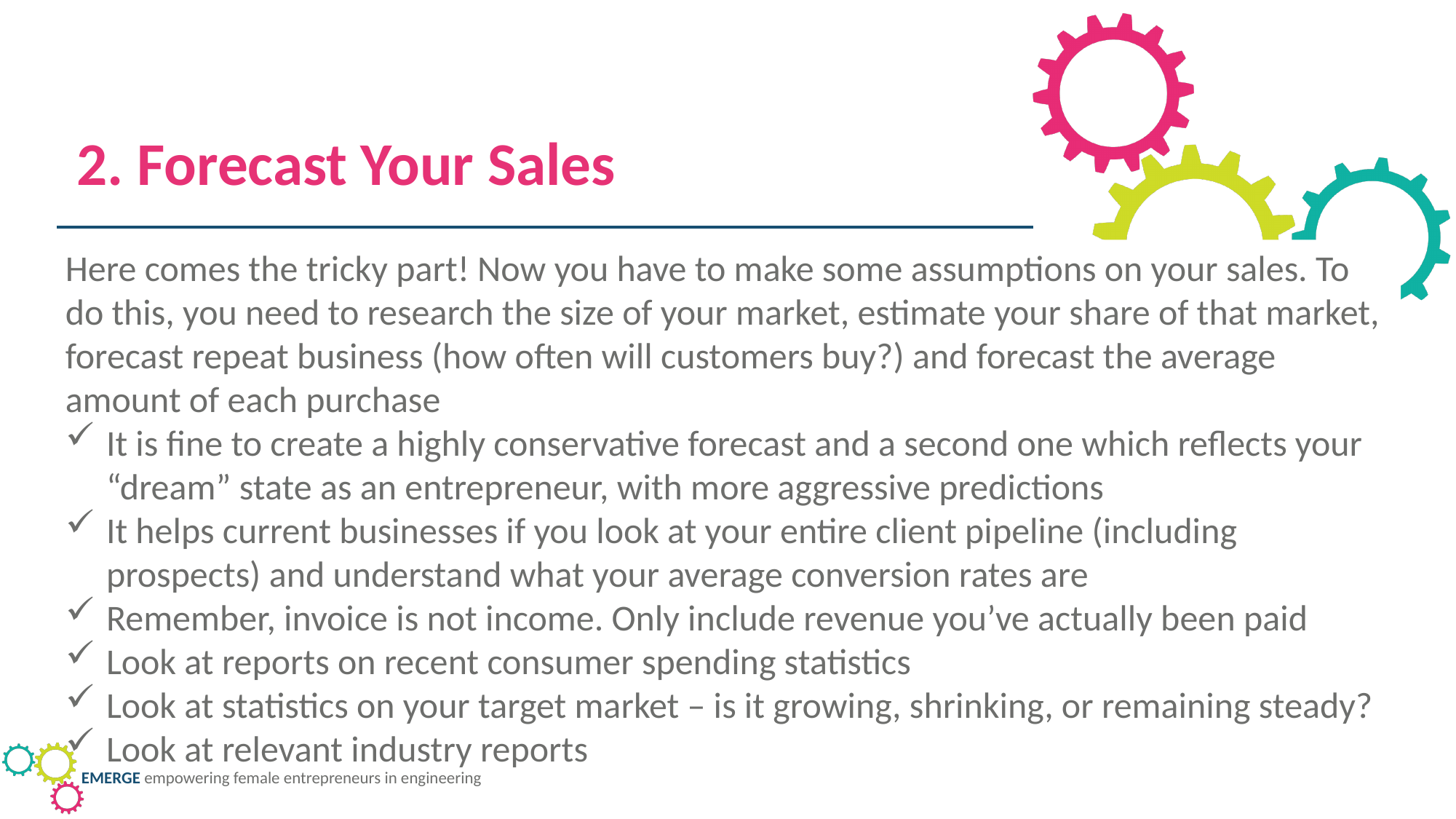

2. Forecast Your Sales
Here comes the tricky part! Now you have to make some assumptions on your sales. To do this, you need to research the size of your market, estimate your share of that market, forecast repeat business (how often will customers buy?) and forecast the average amount of each purchase
It is fine to create a highly conservative forecast and a second one which reflects your “dream” state as an entrepreneur, with more aggressive predictions
It helps current businesses if you look at your entire client pipeline (including prospects) and understand what your average conversion rates are
Remember, invoice is not income. Only include revenue you’ve actually been paid
Look at reports on recent consumer spending statistics
Look at statistics on your target market – is it growing, shrinking, or remaining steady?
Look at relevant industry reports